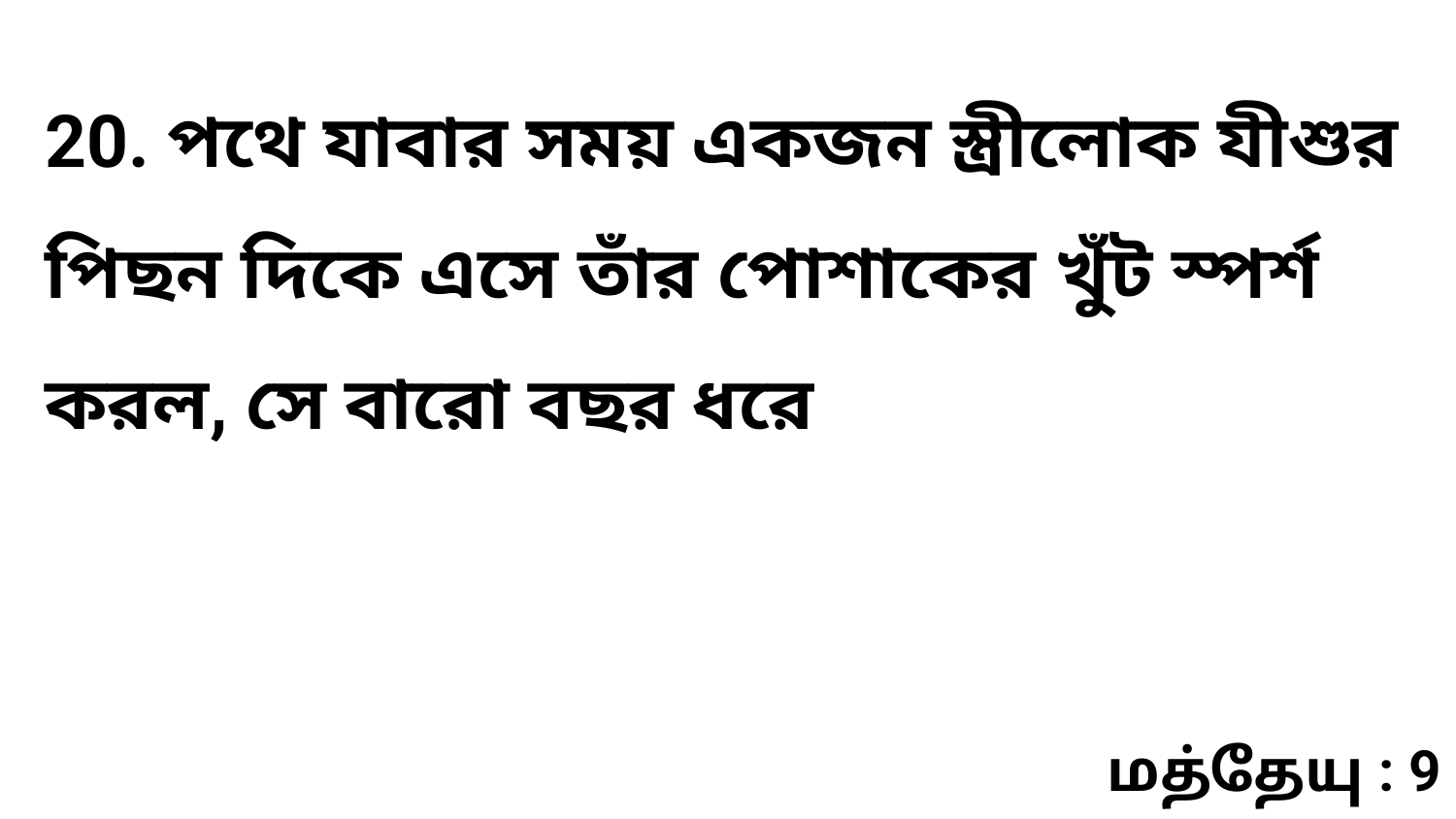

20. পথে যাবার সময় একজন স্ত্রীলোক যীশুর পিছন দিকে এসে তাঁর পোশাকের খুঁট স্পর্শ করল, সে বারো বছর ধরে
மத்தேயு : 9